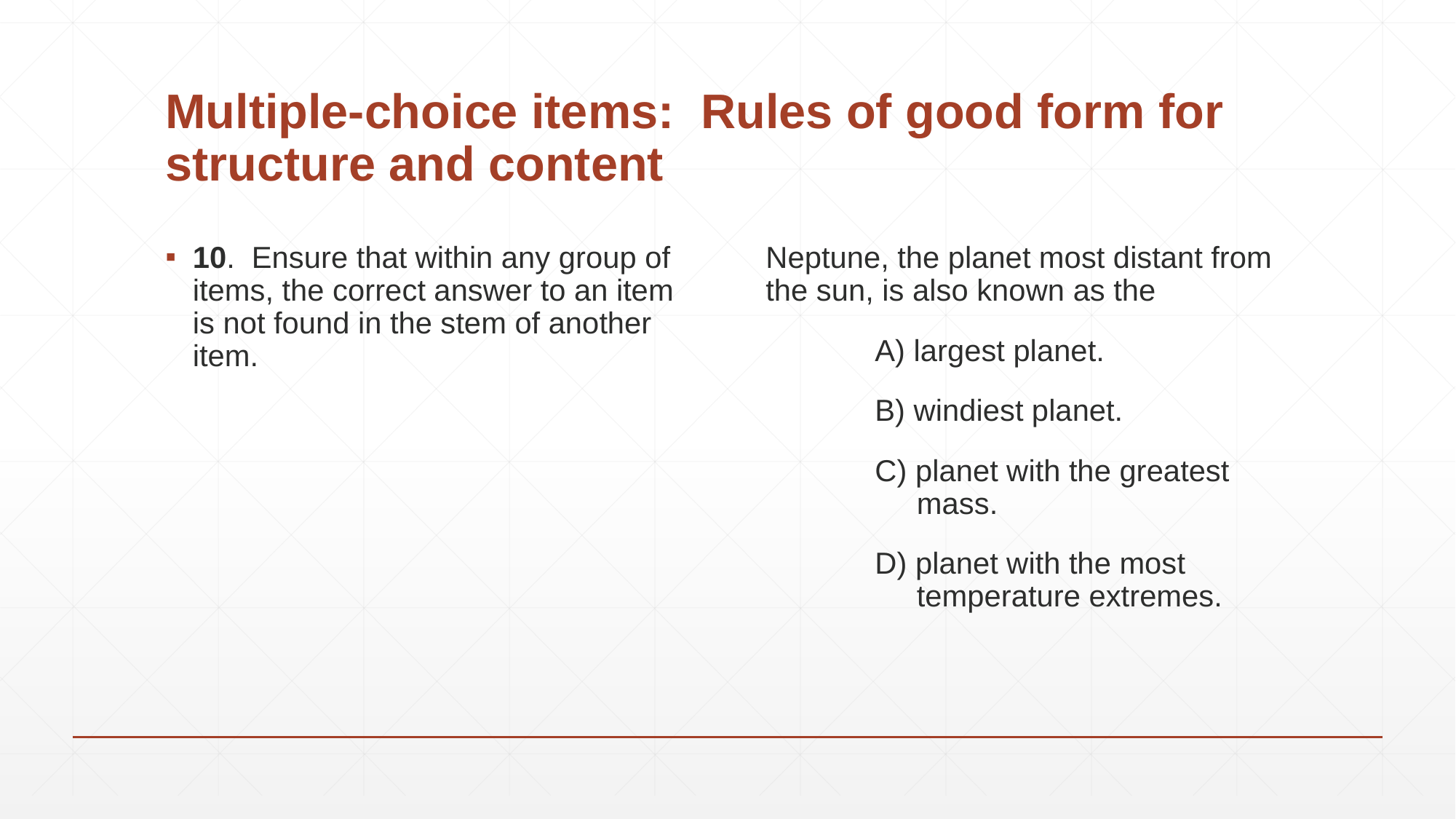

# Multiple-choice items:  Rules of good form for structure and content
10.  Ensure that within any group of items, the correct answer to an item is not found in the stem of another item.

Neptune, the planet most distant from the sun, is also known as the
	A) largest planet.
	B) windiest planet.
	C) planet with the greatest      	     mass.
	D) planet with the most 	  	     temperature extremes.